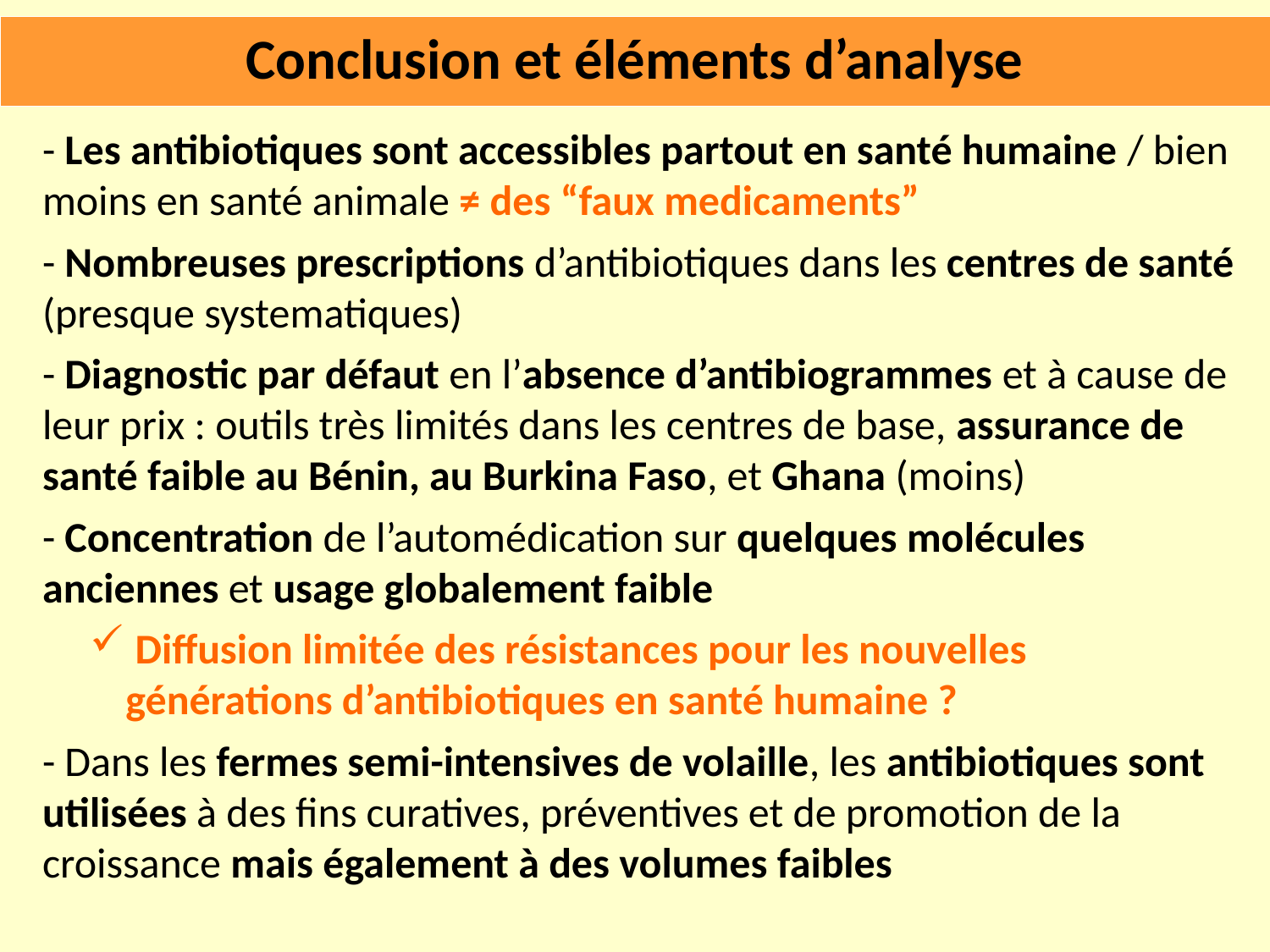

Conclusion et éléments d’analyse
- Les antibiotiques sont accessibles partout en santé humaine / bien moins en santé animale ≠ des “faux medicaments”
- Nombreuses prescriptions d’antibiotiques dans les centres de santé (presque systematiques)
- Diagnostic par défaut en l’absence d’antibiogrammes et à cause de leur prix : outils très limités dans les centres de base, assurance de santé faible au Bénin, au Burkina Faso, et Ghana (moins)
- Concentration de l’automédication sur quelques molécules anciennes et usage globalement faible
 Diffusion limitée des résistances pour les nouvelles générations d’antibiotiques en santé humaine ?
- Dans les fermes semi-intensives de volaille, les antibiotiques sont utilisées à des fins curatives, préventives et de promotion de la croissance mais également à des volumes faibles